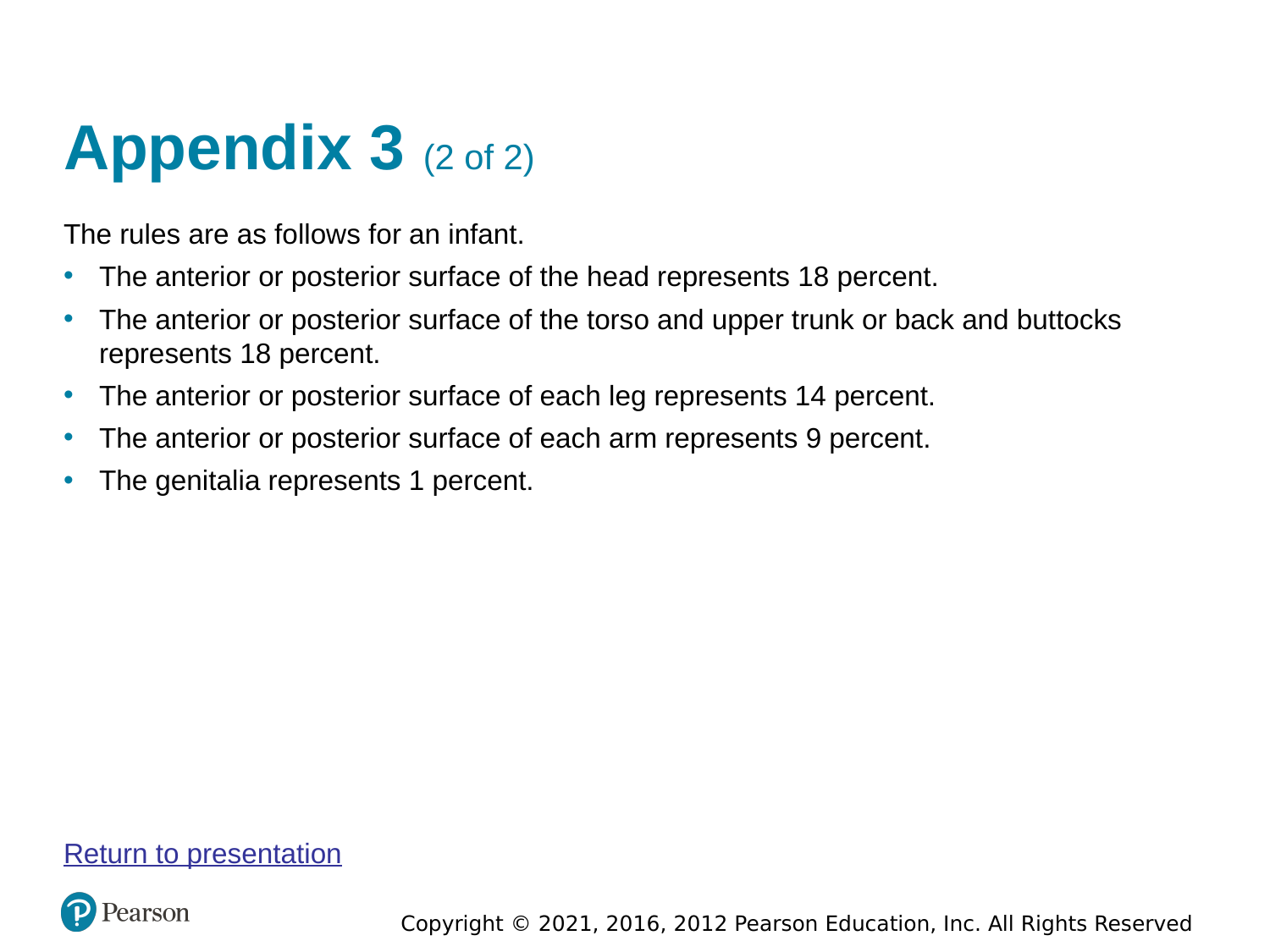

# Appendix 3 (2 of 2)
The rules are as follows for an infant.
The anterior or posterior surface of the head represents 18 percent.
The anterior or posterior surface of the torso and upper trunk or back and buttocks represents 18 percent.
The anterior or posterior surface of each leg represents 14 percent.
The anterior or posterior surface of each arm represents 9 percent.
The genitalia represents 1 percent.
Return to presentation